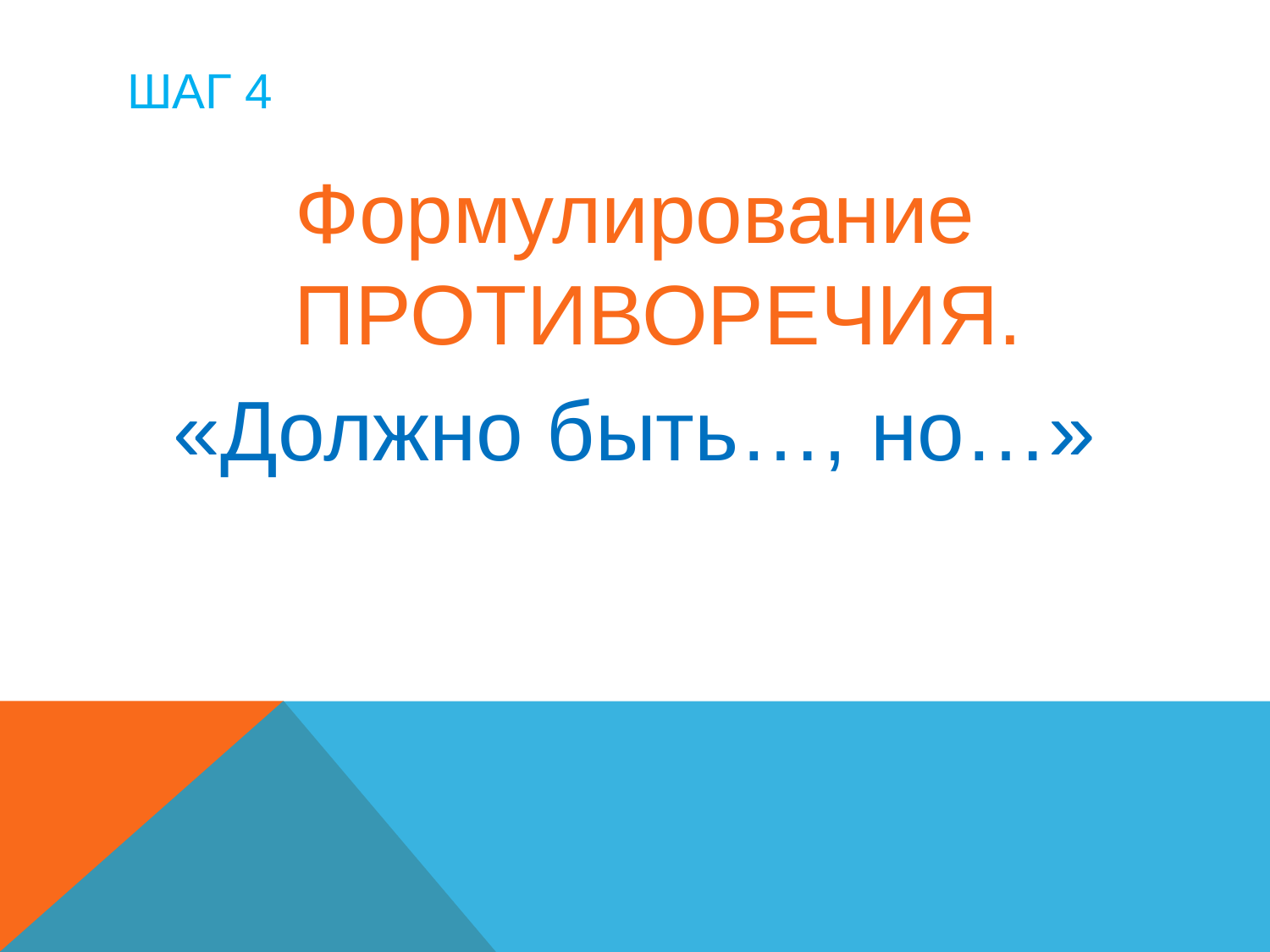

# Шаг 4
Формулирование ПРОТИВОРЕЧИЯ.
«Должно быть…, но…»